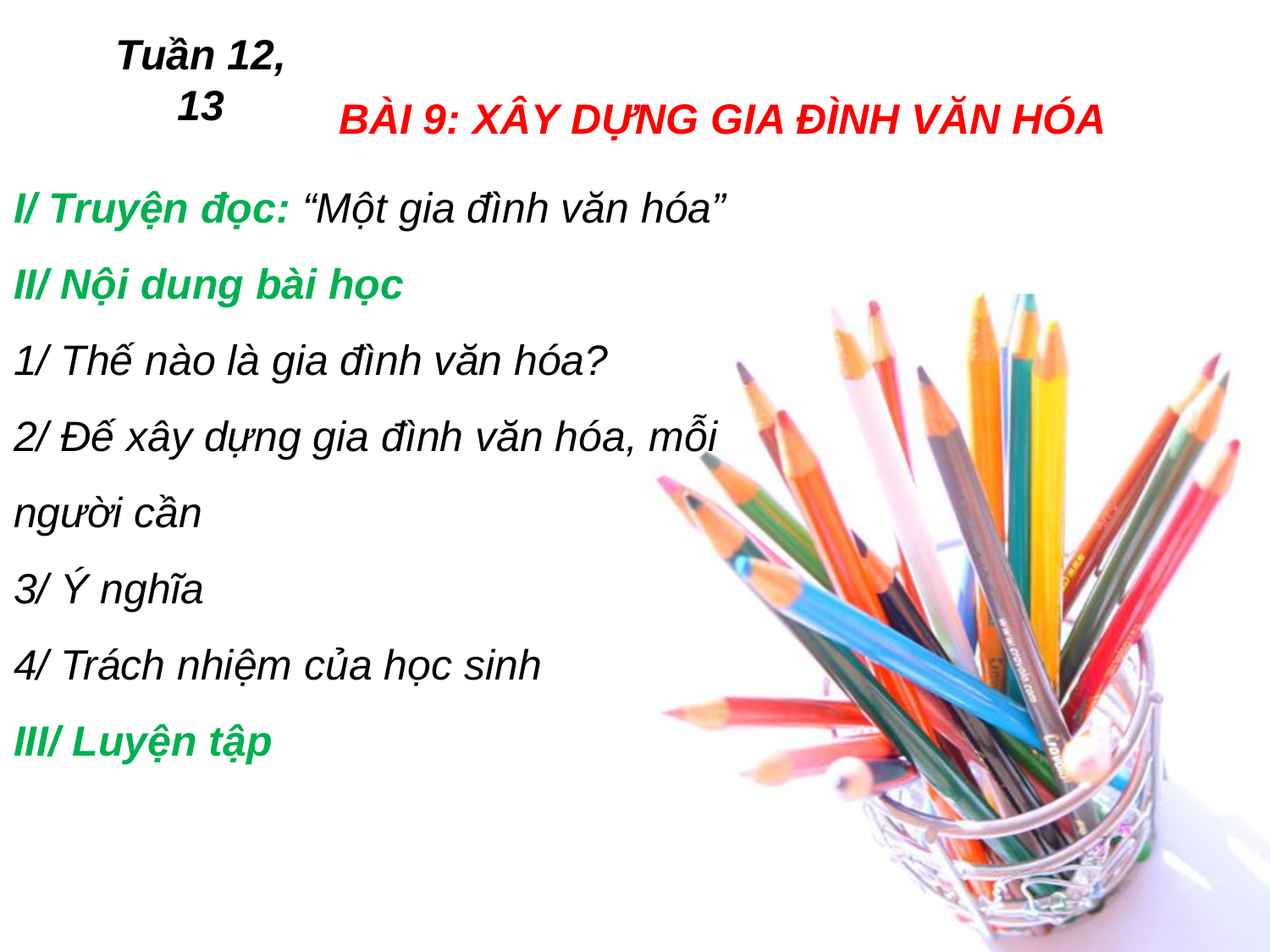

Tuần 12, 13
BÀI 9: XÂY DỰNG GIA ĐÌNH VĂN HÓA
I/ Truyện đọc: “Một gia đình văn hóa”
II/ Nội dung bài học
1/ Thế nào là gia đình văn hóa?
2/ Đế xây dựng gia đình văn hóa, mỗi người cần
3/ Ý nghĩa
4/ Trách nhiệm của học sinh
III/ Luyện tập